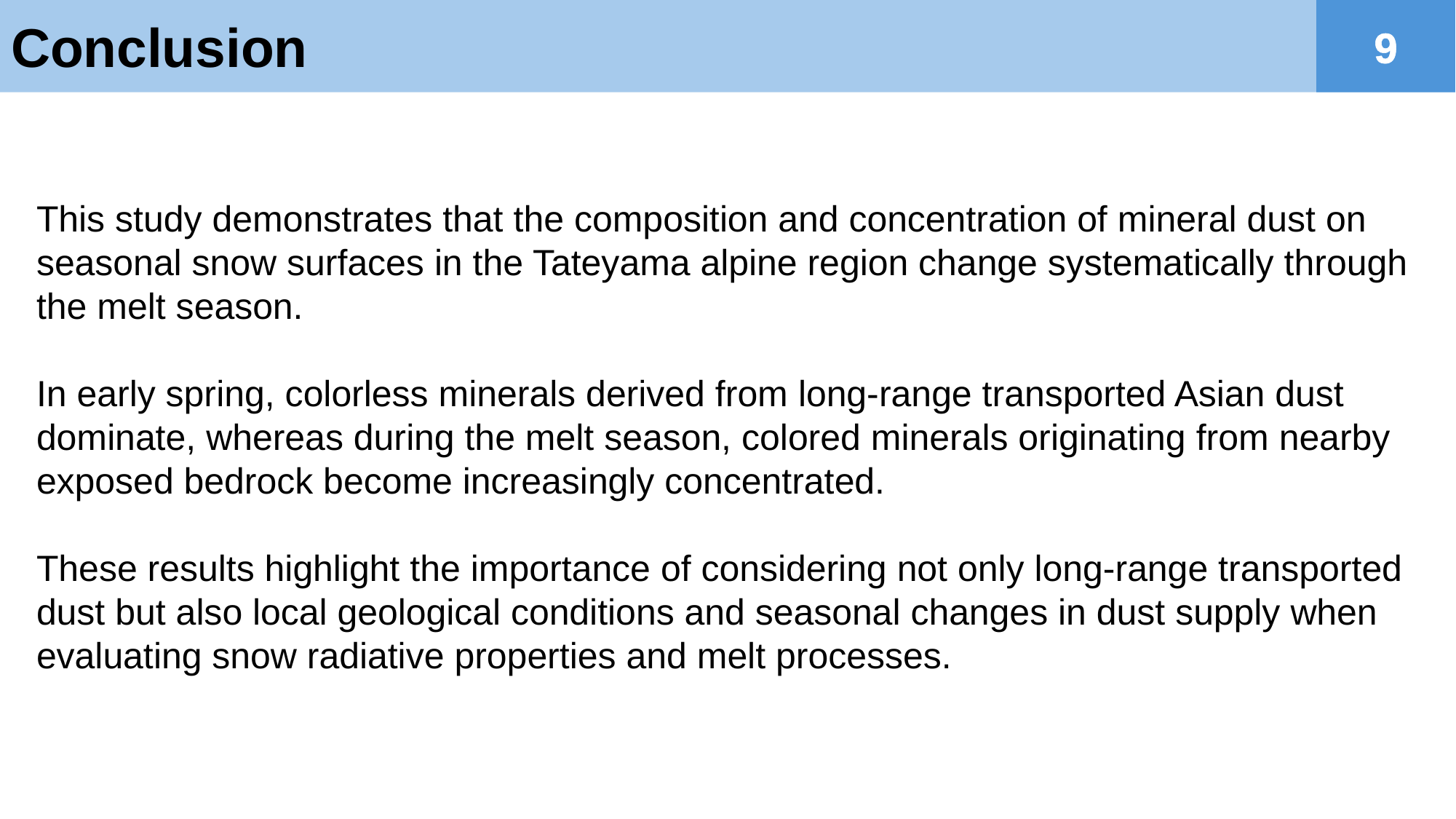

9
# Conclusion
This study demonstrates that the composition and concentration of mineral dust on seasonal snow surfaces in the Tateyama alpine region change systematically through the melt season.

In early spring, colorless minerals derived from long-range transported Asian dust dominate, whereas during the melt season, colored minerals originating from nearby exposed bedrock become increasingly concentrated.

These results highlight the importance of considering not only long-range transported dust but also local geological conditions and seasonal changes in dust supply when evaluating snow radiative properties and melt processes.